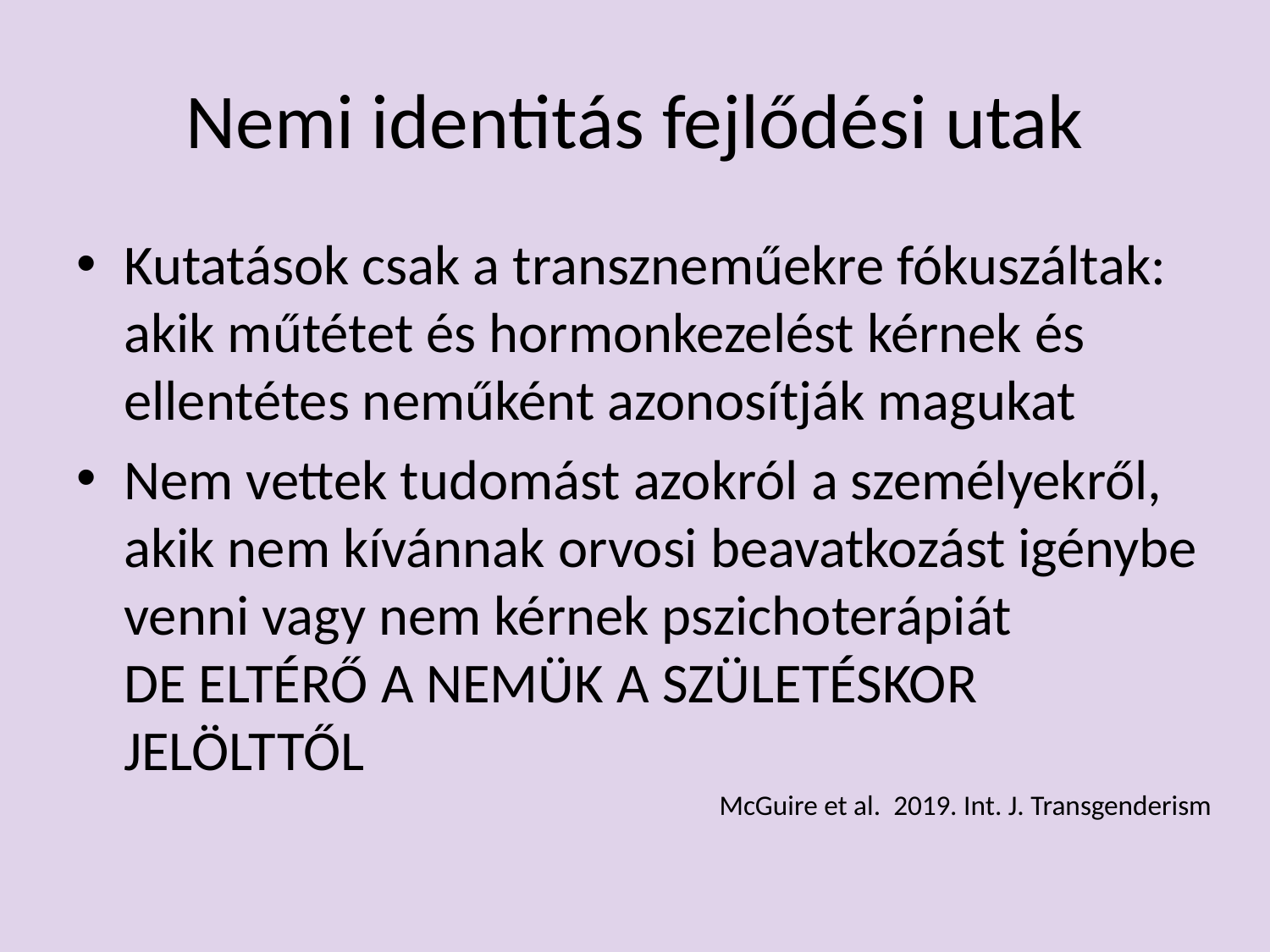

# Nemi identitás fejlődési utak
Kutatások csak a transzneműekre fókuszáltak:
akik műtétet és hormonkezelést kérnek és  ellentétes neműként azonosítják magukat
Nem vettek tudomást azokról a személyekről, akik nem kívánnak orvosi beavatkozást igénybe venni vagy nem kérnek pszichoterápiát
DE ELTÉRŐ A NEMÜK A SZÜLETÉSKOR JELÖLTTŐL
McGuire et al.  2019. Int. J. Transgenderism